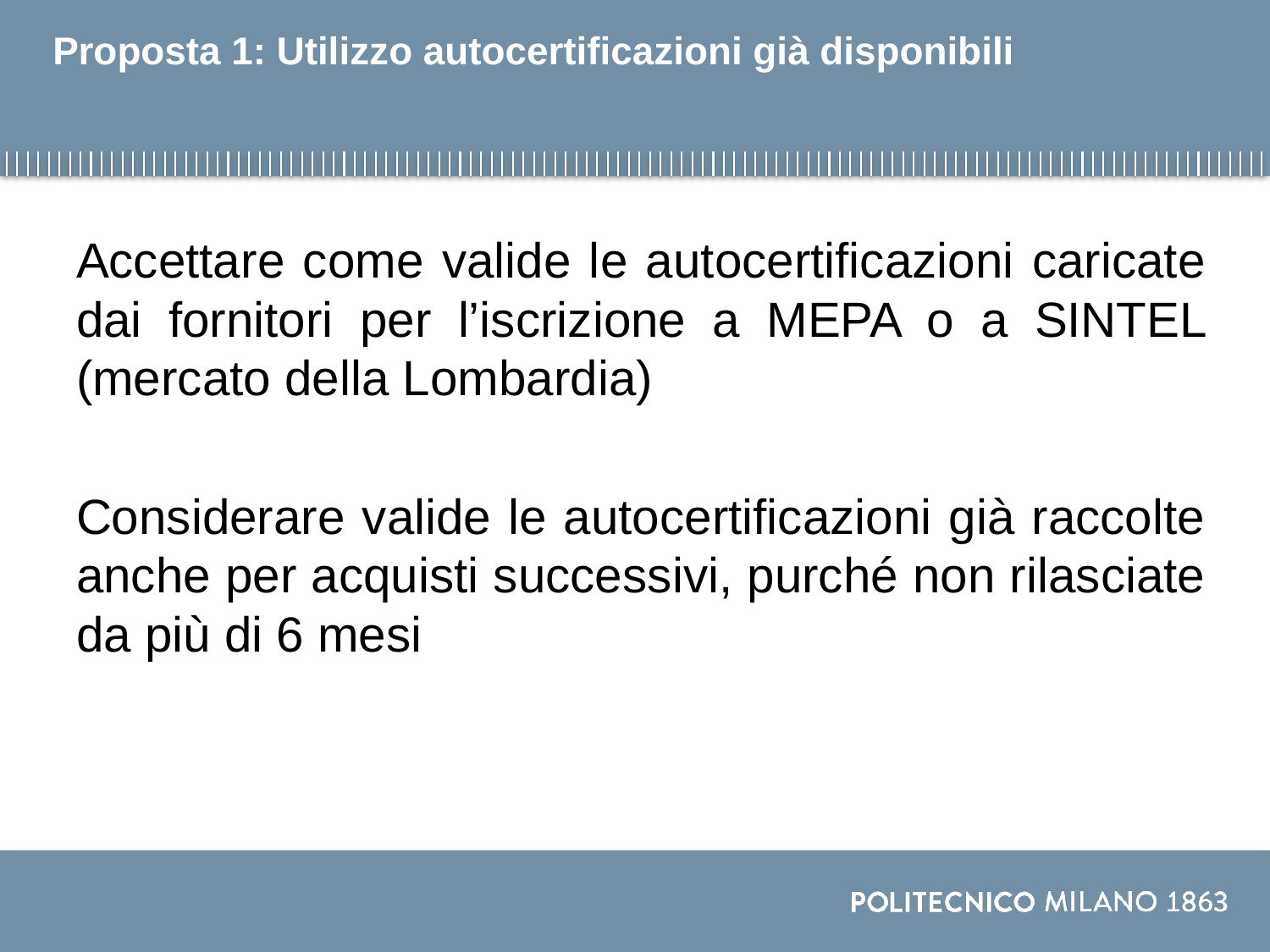

# Proposta 1: Utilizzo autocertificazioni già disponibili
Accettare come valide le autocertificazioni caricate dai fornitori per l’iscrizione a MEPA o a SINTEL (mercato della Lombardia)

Considerare valide le autocertificazioni già raccolte anche per acquisti successivi, purché non rilasciate da più di 6 mesi